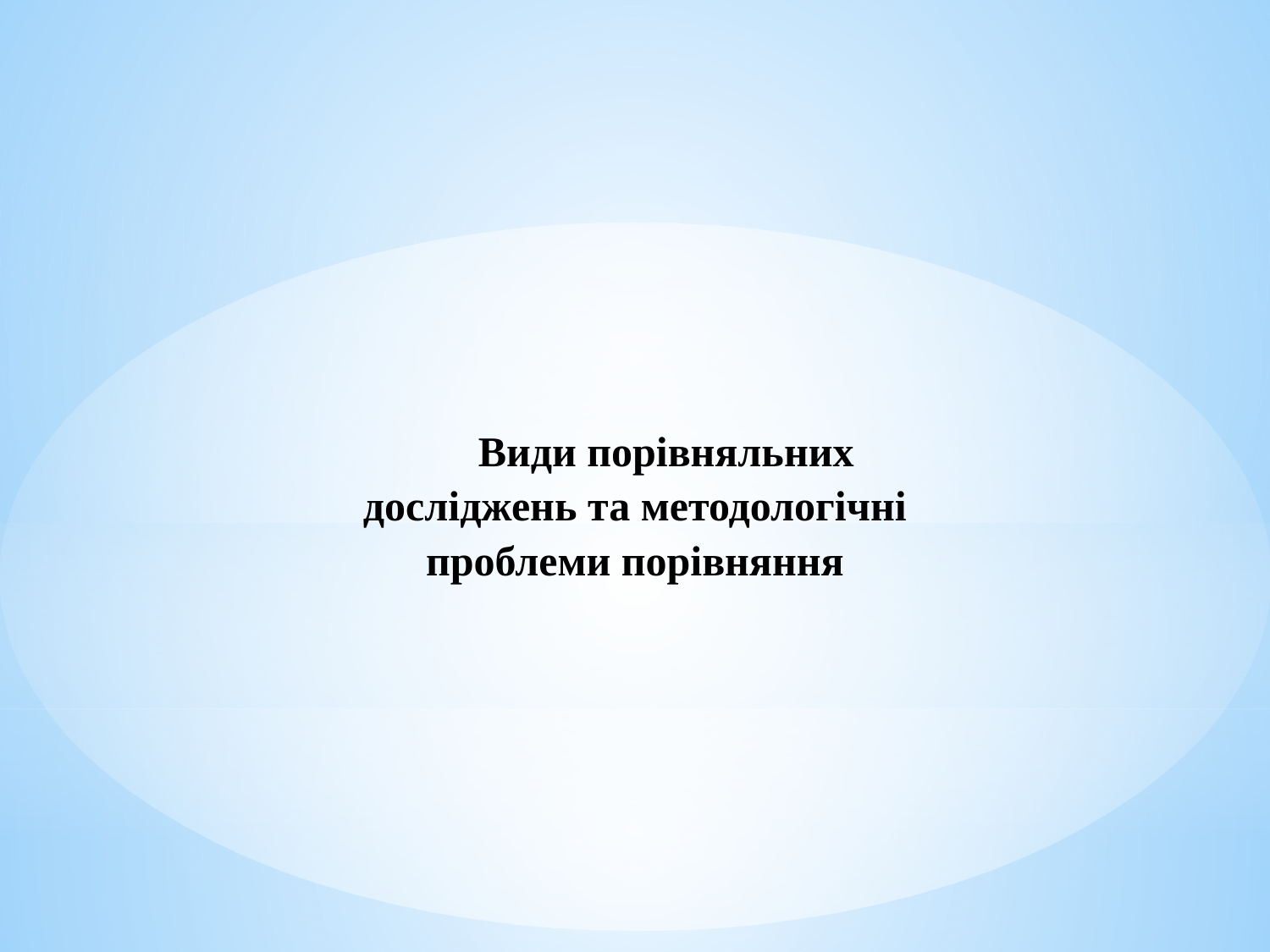

Види порівняльних досліджень та методологічні проблеми порівняння